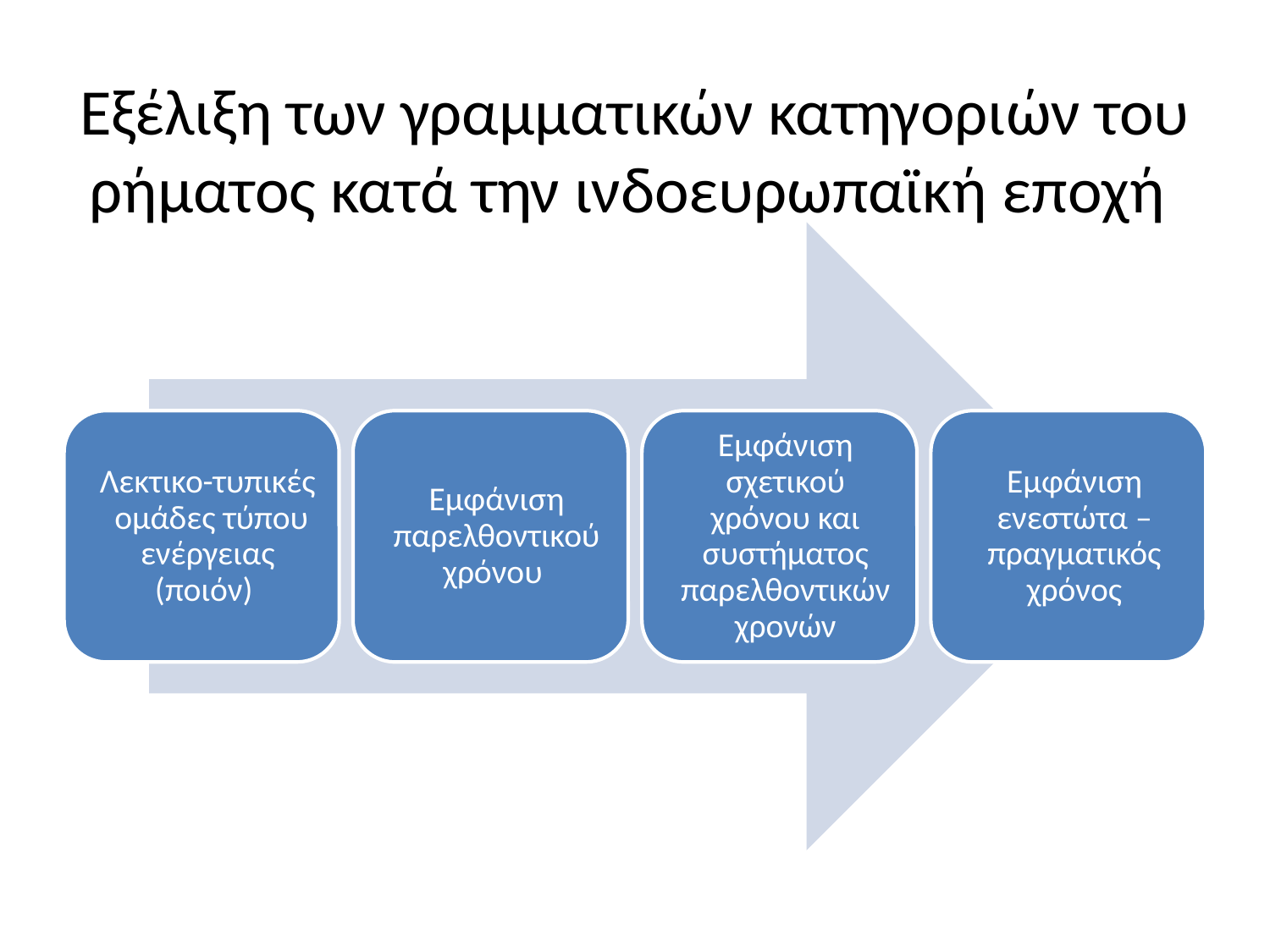

# Εξέλιξη των γραμματικών κατηγοριών του ρήματος κατά την ινδοευρωπαϊκή εποχή
Λεκτικο-τυπικές  ομάδες τύπου ενέργειας (ποιόν)
Εμφάνιση παρελθοντικού χρόνου
Εμφάνιση σχετικού χρόνου και συστήματος παρελθοντικών χρονών
Εμφάνιση ενεστώτα – πραγματικός χρόνος